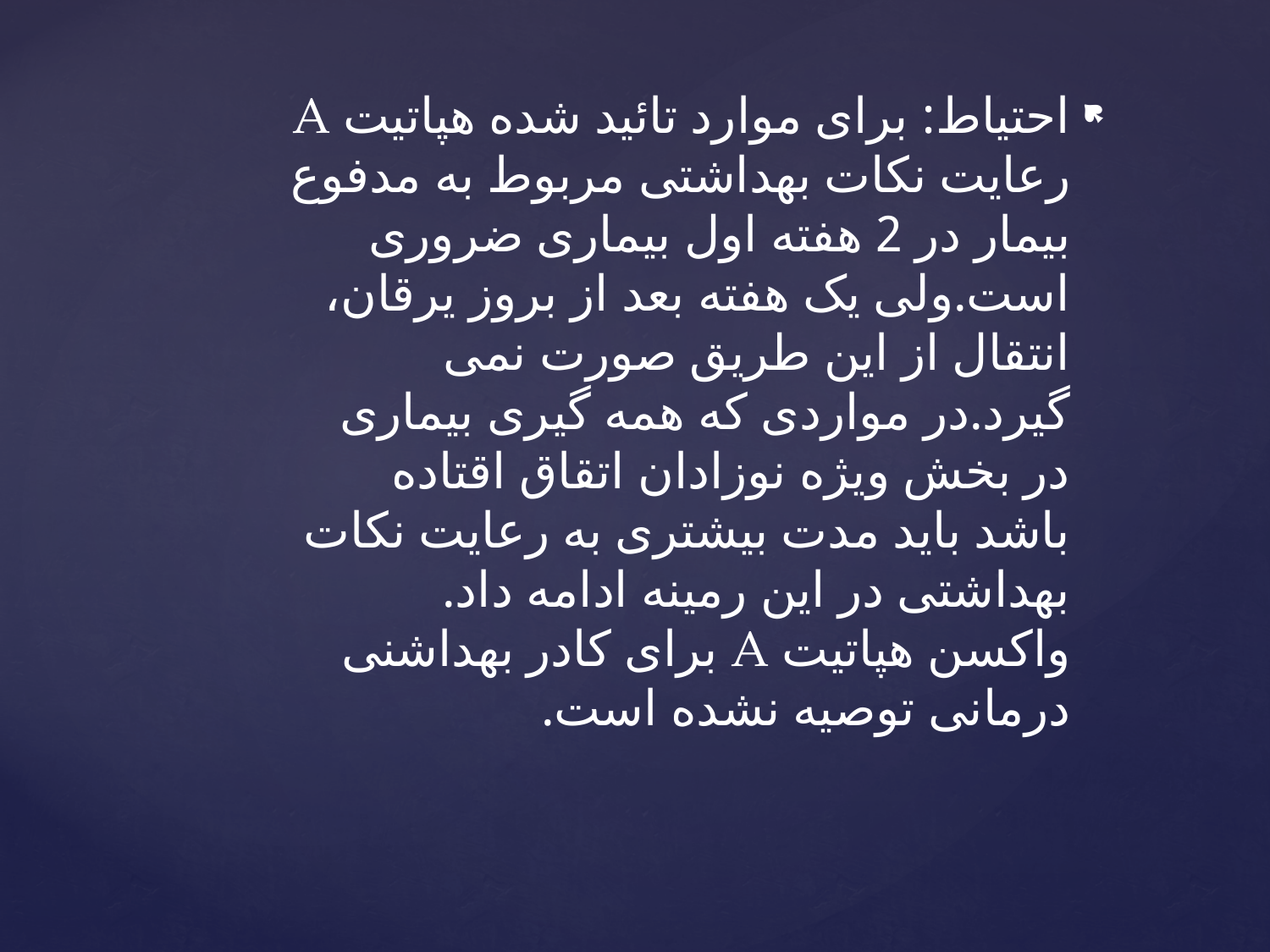

احتیاط: برای موارد تائید شده هپاتیت A رعایت نکات بهداشتی مربوط به مدفوع بیمار در 2 هفته اول بیماری ضروری است.ولی یک هفته بعد از بروز یرقان، انتقال از این طریق صورت نمی گیرد.در مواردی که همه گیری بیماری در بخش ویژه نوزادان اتقاق اقتاده باشد باید مدت بیشتری به رعایت نکات بهداشتی در این رمینه ادامه داد. واکسن هپاتیت A برای کادر بهداشنی درمانی توصیه نشده است.